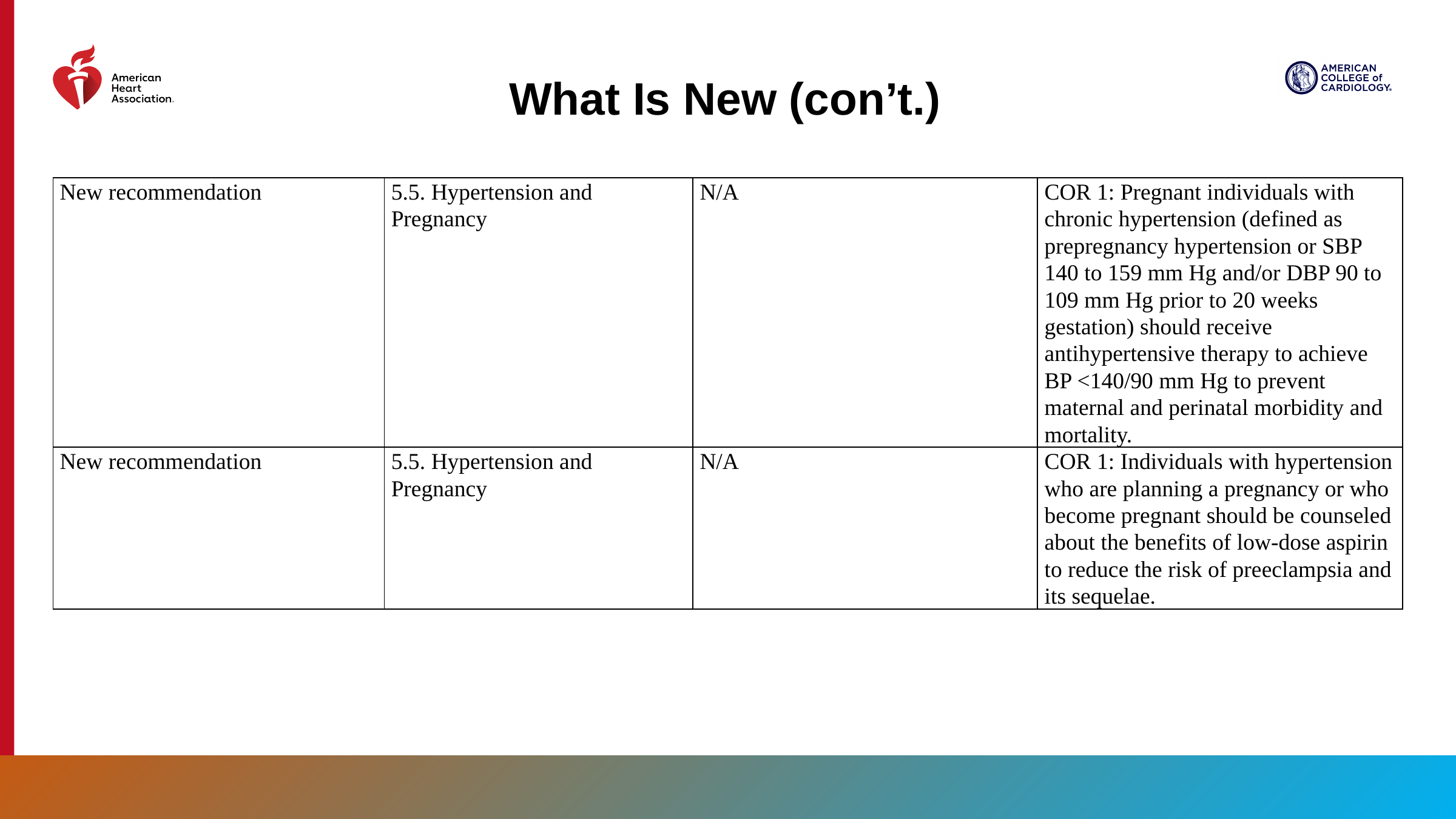

What Is New (con’t.)
| New recommendation | 5.5. Hypertension and Pregnancy | N/A | COR 1: Pregnant individuals with chronic hypertension (defined as prepregnancy hypertension or SBP 140 to 159 mm Hg and/or DBP 90 to 109 mm Hg prior to 20 weeks gestation) should receive antihypertensive therapy to achieve BP <140/90 mm Hg to prevent maternal and perinatal morbidity and mortality. |
| --- | --- | --- | --- |
| New recommendation | 5.5. Hypertension and Pregnancy | N/A | COR 1: Individuals with hypertension who are planning a pregnancy or who become pregnant should be counseled about the benefits of low-dose aspirin to reduce the risk of preeclampsia and its sequelae. |
12